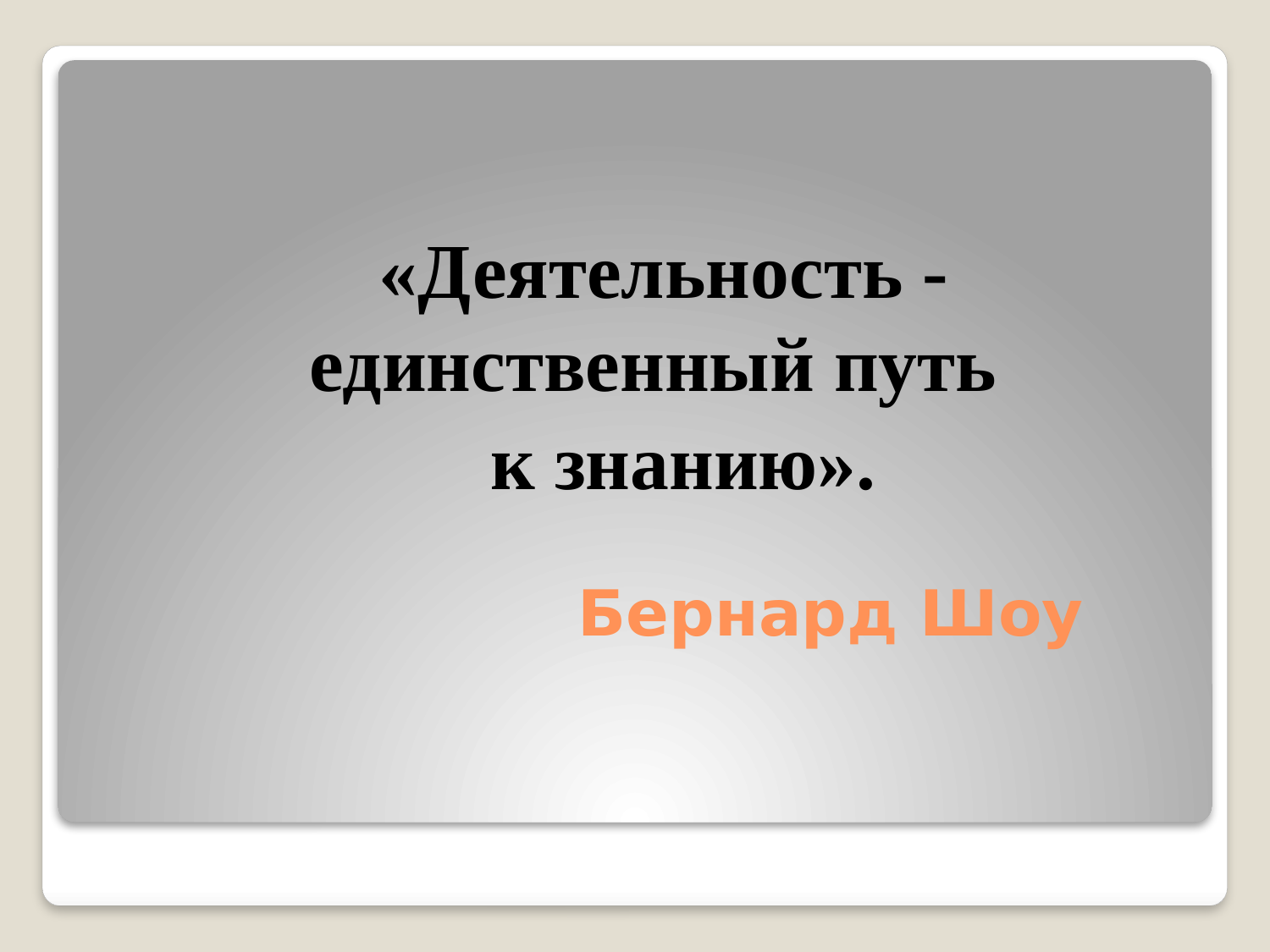

«Деятельность - единственный путь
    к знанию».
# Бернард Шоу